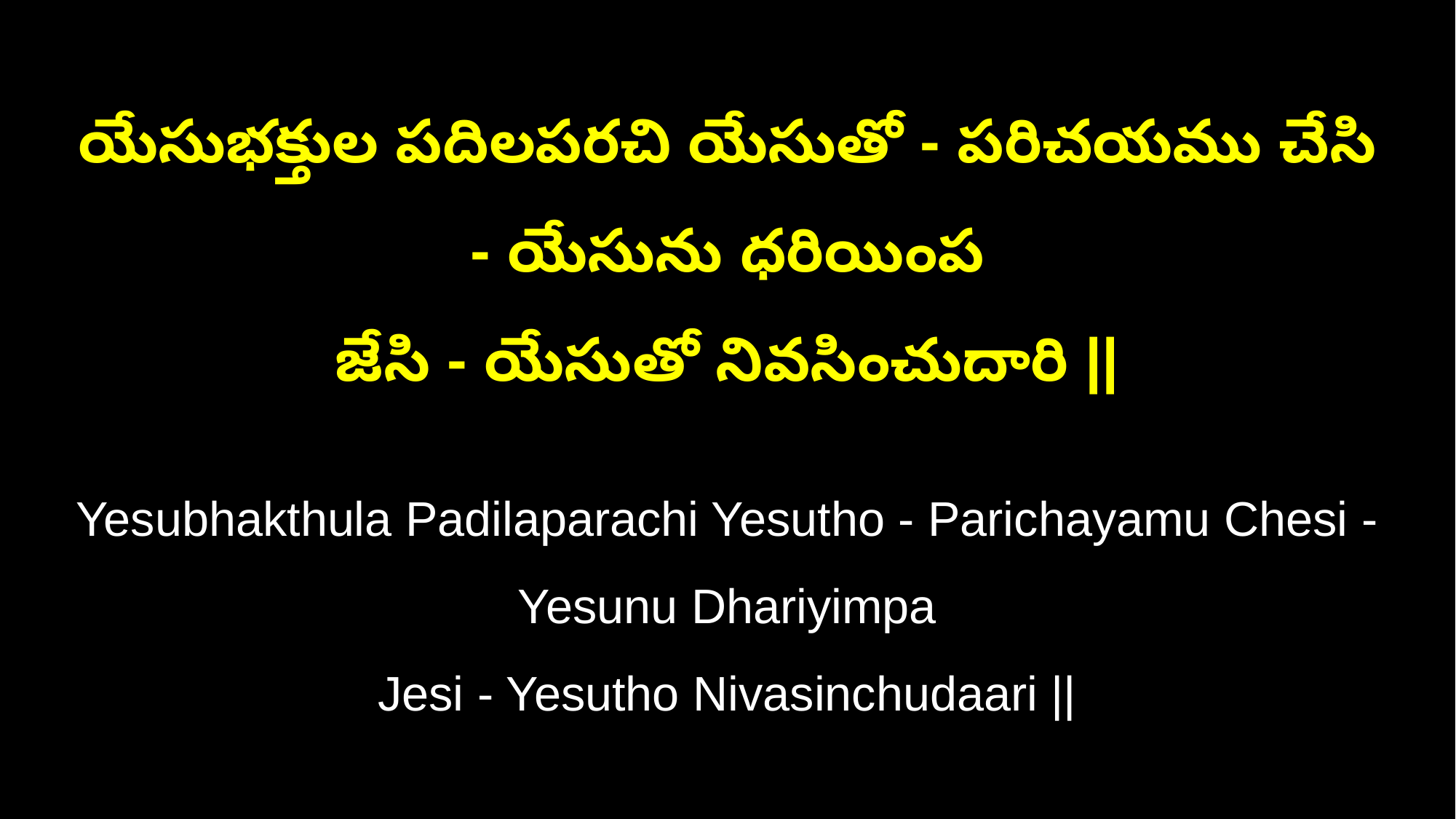

యేసుభక్తుల పదిలపరచి యేసుతో - పరిచయము చేసి - యేసును ధరియింప
జేసి - యేసుతో నివసించుదారి ||
Yesubhakthula Padilaparachi Yesutho - Parichayamu Chesi - Yesunu Dhariyimpa
Jesi - Yesutho Nivasinchudaari ||